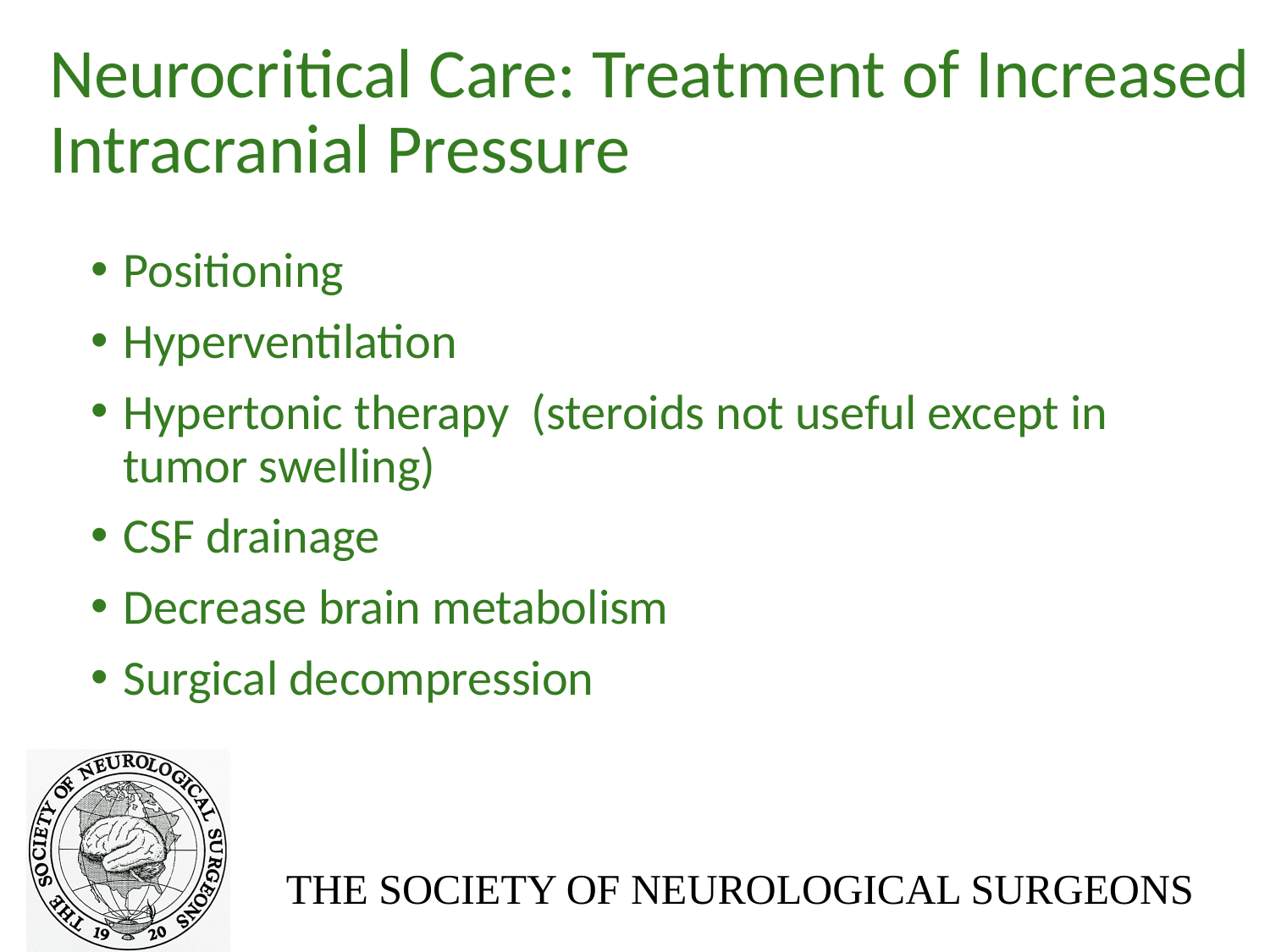

# Neurocritical Care: Treatment of Increased Intracranial Pressure
Positioning
Hyperventilation
Hypertonic therapy  (steroids not useful except in tumor swelling)
CSF drainage
Decrease brain metabolism
Surgical decompression